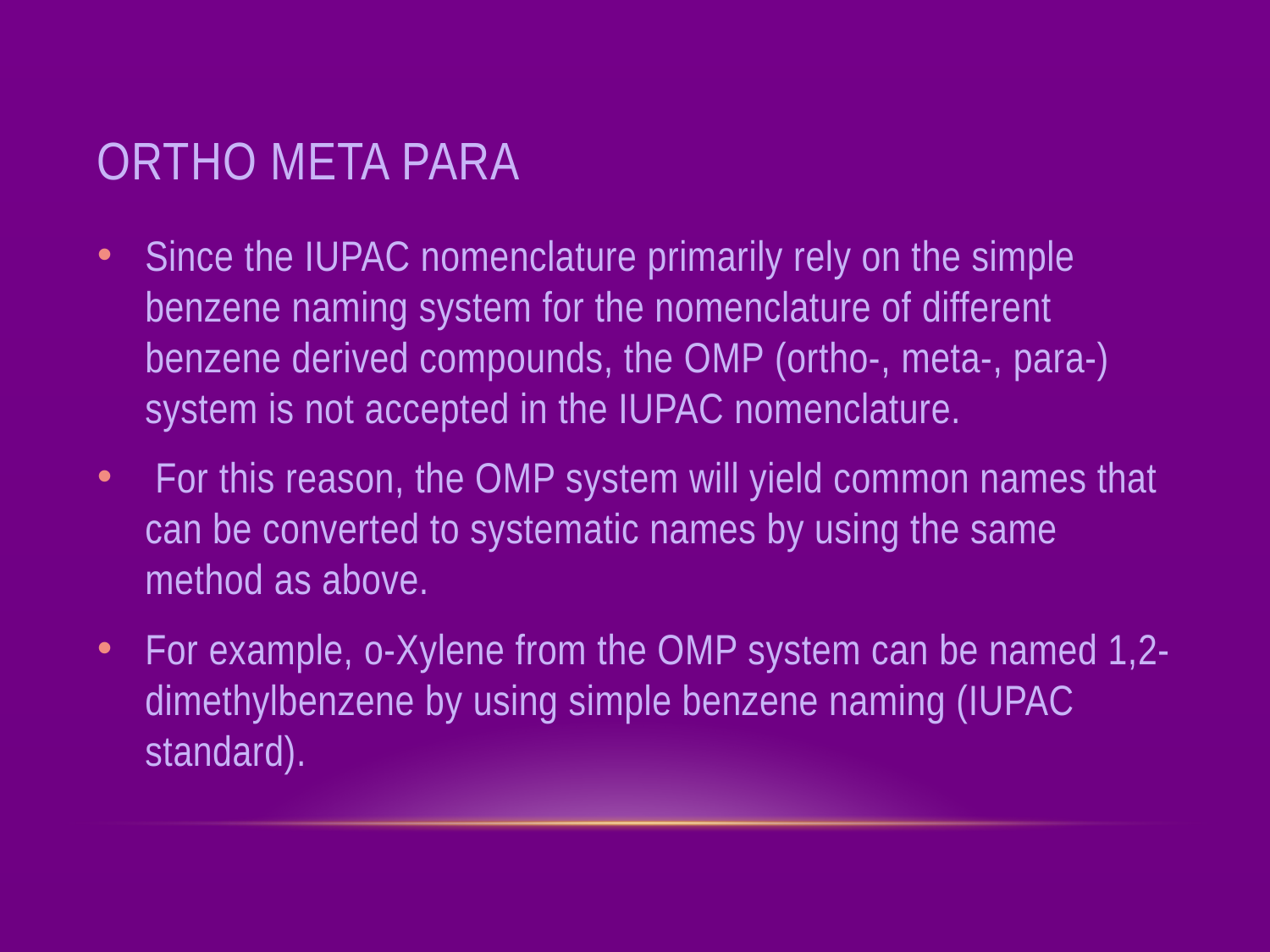

# Ortho meta para
Since the IUPAC nomenclature primarily rely on the simple benzene naming system for the nomenclature of different benzene derived compounds, the OMP (ortho-, meta-, para-) system is not accepted in the IUPAC nomenclature.
 For this reason, the OMP system will yield common names that can be converted to systematic names by using the same method as above.
For example, o-Xylene from the OMP system can be named 1,2- dimethylbenzene by using simple benzene naming (IUPAC standard).